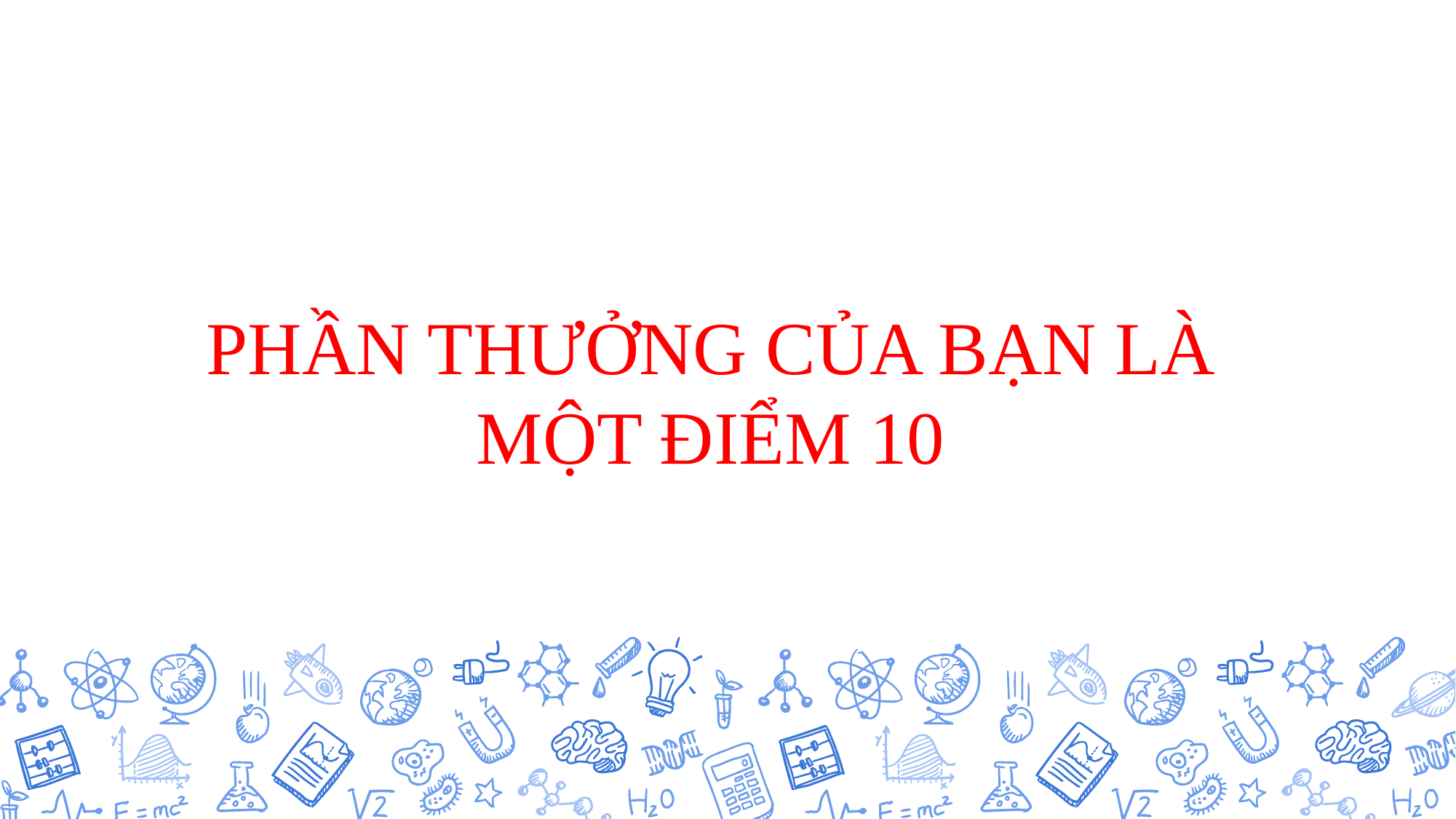

# PHẦN THƯỞNG CỦA BẠN LÀ MỘT ĐIỂM 10